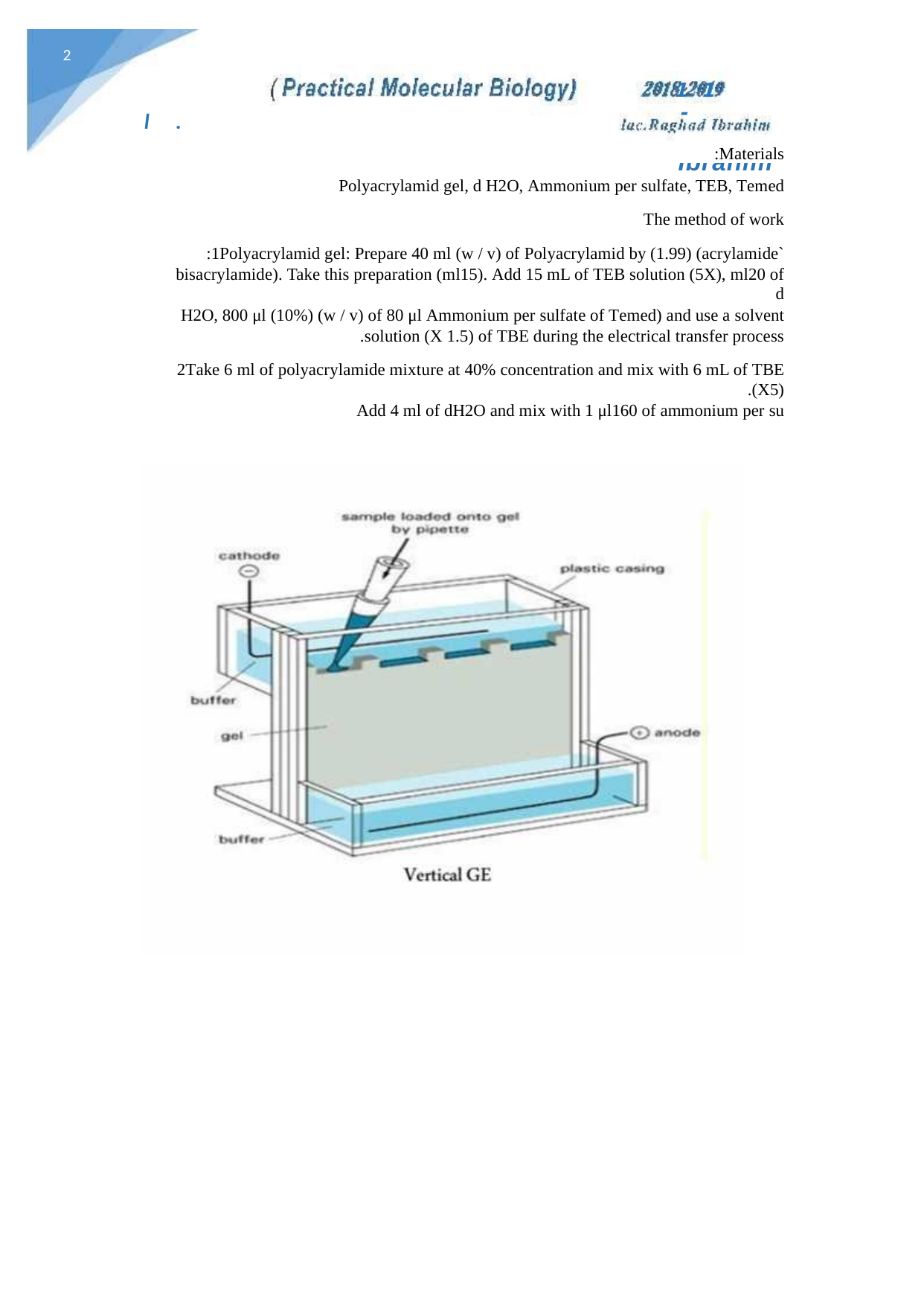

2

)

( Practical Molecular Biology

20 8 20 9

ؤ
1  -
1

lac.Raghad Ibrahim

ac R

l
.
Materials:
Polyacrylamid gel, d H2O, Ammonium per sulfate, TEB, Temed
The method of work
`1Polyacrylamid gel: Prepare 40 ml (w / v) of Polyacrylamid by (1.99) (acrylamide:
bisacrylamide). Take this preparation (ml15). Add 15 mL of TEB solution (5X), ml20 of d
H2O, 800 μl (10%) (w / v) of 80 μl Ammonium per sulfate of Temed) and use a solvent
solution (X 1.5) of TBE during the electrical transfer process.
2Take 6 ml of polyacrylamide mixture at 40% concentration and mix with 6 mL of TBE (X5).
Add 4 ml of dH2O and mix with 1 μl160 of ammonium per su